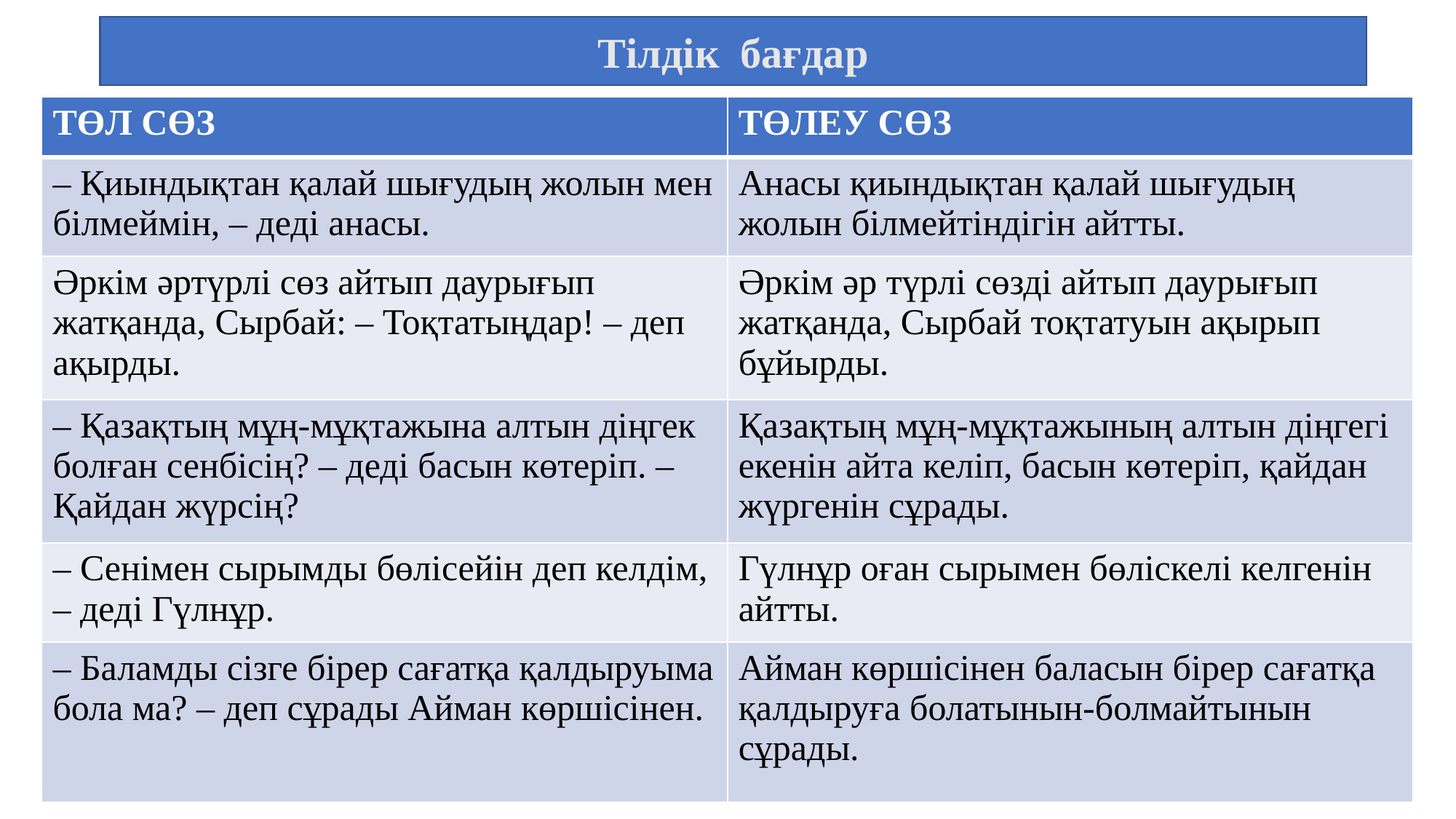

Тілдік  бағдар
#
| ТӨЛ СӨЗ | ТӨЛЕУ СӨЗ |
| --- | --- |
| – Қиындықтан қалай шығудың жолын мен білмеймін, – деді анасы. | Анасы қиындықтан қалай шығудың жолын білмейтіндігін айтты. |
| Әркім әртүрлі сөз айтып даурығып жатқанда, Сырбай: – Тоқтатыңдар! – деп ақырды. | Әркім әр түрлі сөзді айтып даурығып жатқанда, Сырбай тоқтатуын ақырып бұйырды. |
| – Қазақтың мұң-мұқтажына алтын діңгек болған сенбісің? – деді басын көтеріп. – Қайдан жүрсің? | Қазақтың мұң-мұқтажының алтын діңгегі екенін айта келіп, басын көтеріп, қайдан жүргенін сұрады. |
| – Сенімен сырымды бөлісейін деп келдім, – деді Гүлнұр. | Гүлнұр оған сырымен бөліскелі келгенін айтты. |
| – Баламды сізге бірер сағатқа қалдыруыма бола ма? – деп сұрады Айман көршісінен. | Айман көршісінен баласын бірер сағатқа қалдыруға болатынын-болмайтынын сұрады. |